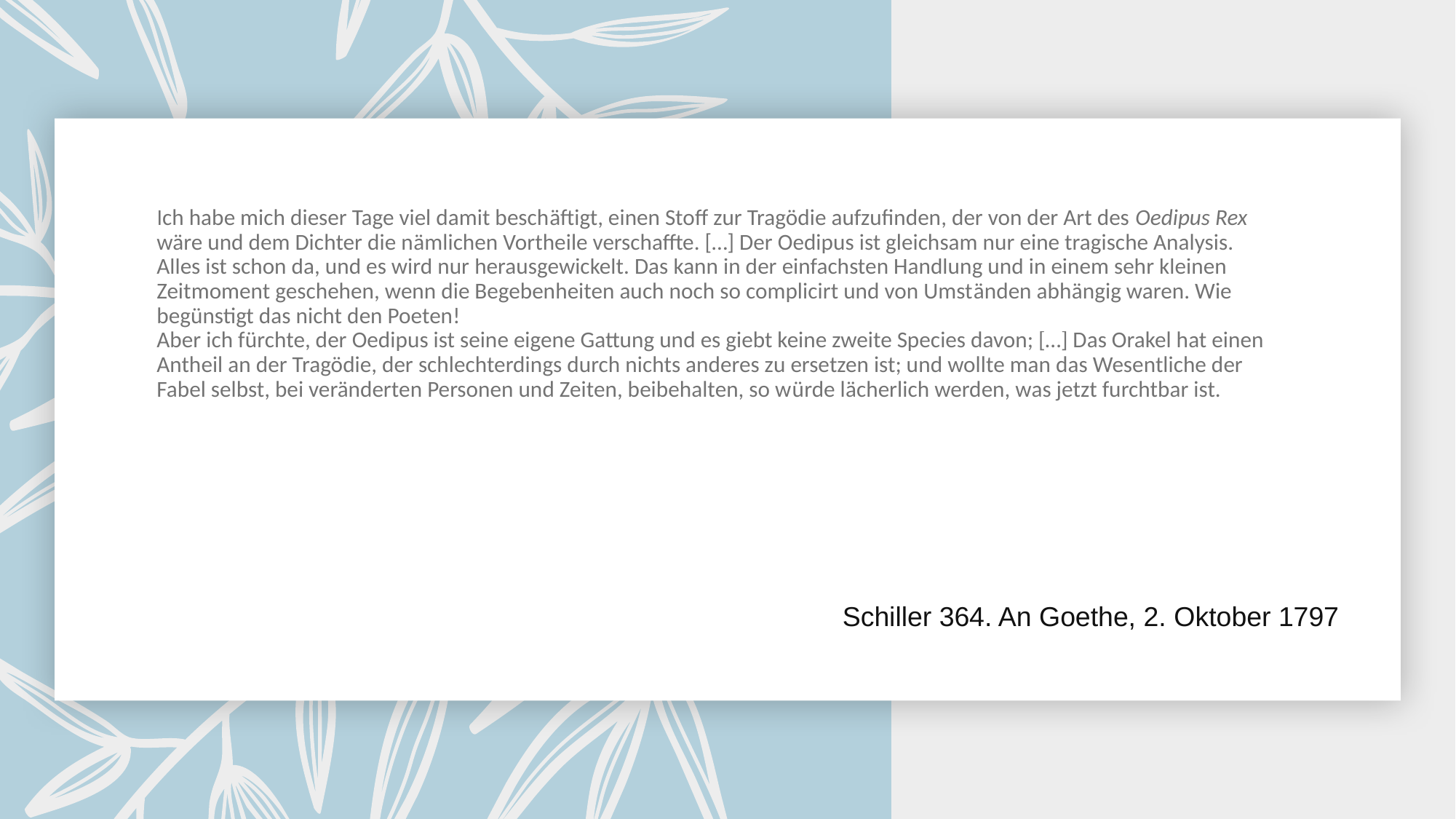

Ich habe mich dieser Tage viel damit beschäftigt, einen Stoff zur Tragödie aufzufinden, der von der Art des Oedipus Rex wäre und dem Dichter die nämlichen Vortheile verschaffte. […] Der Oedipus ist gleichsam nur eine tragische Analysis. Alles ist schon da, und es wird nur herausgewickelt. Das kann in der einfachsten Handlung und in einem sehr kleinen Zeitmoment geschehen, wenn die Begebenheiten auch noch so complicirt und von Umständen abhängig waren. Wie begünstigt das nicht den Poeten!
Aber ich fürchte, der Oedipus ist seine eigene Gattung und es giebt keine zweite Species davon; […] Das Orakel hat einen Antheil an der Tragödie, der schlechterdings durch nichts anderes zu ersetzen ist; und wollte man das Wesentliche der Fabel selbst, bei veränderten Personen und Zeiten, beibehalten, so würde lächerlich werden, was jetzt furchtbar ist.

Schiller 364. An Goethe, 2. Oktober 1797
49